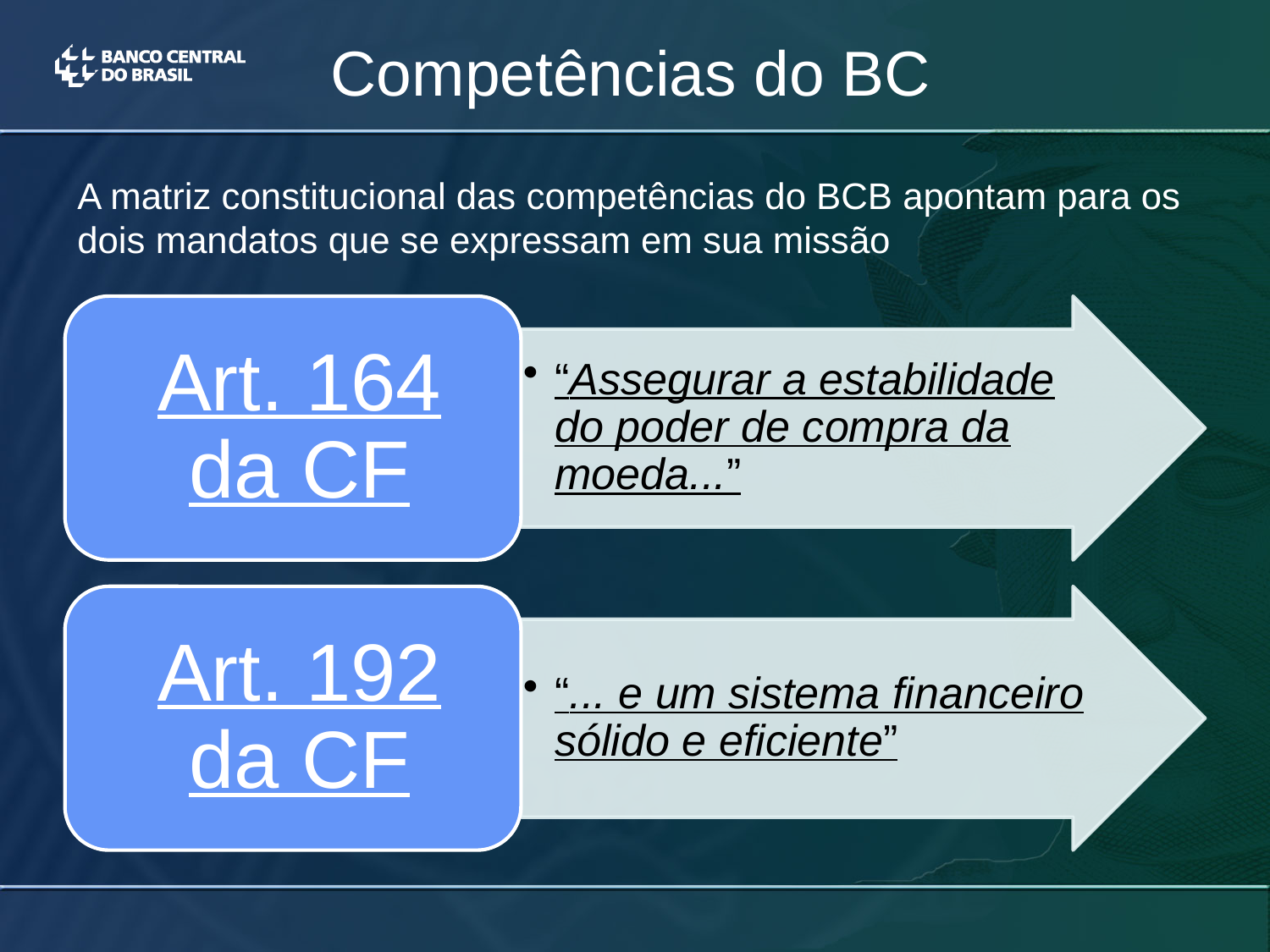

Competências do BC
A matriz constitucional das competências do BCB apontam para os dois mandatos que se expressam em sua missão
“Assegurar a estabilidade do poder de compra da moeda...”
Art. 164 da CF
“... e um sistema financeiro sólido e eficiente”
Art. 192 da CF